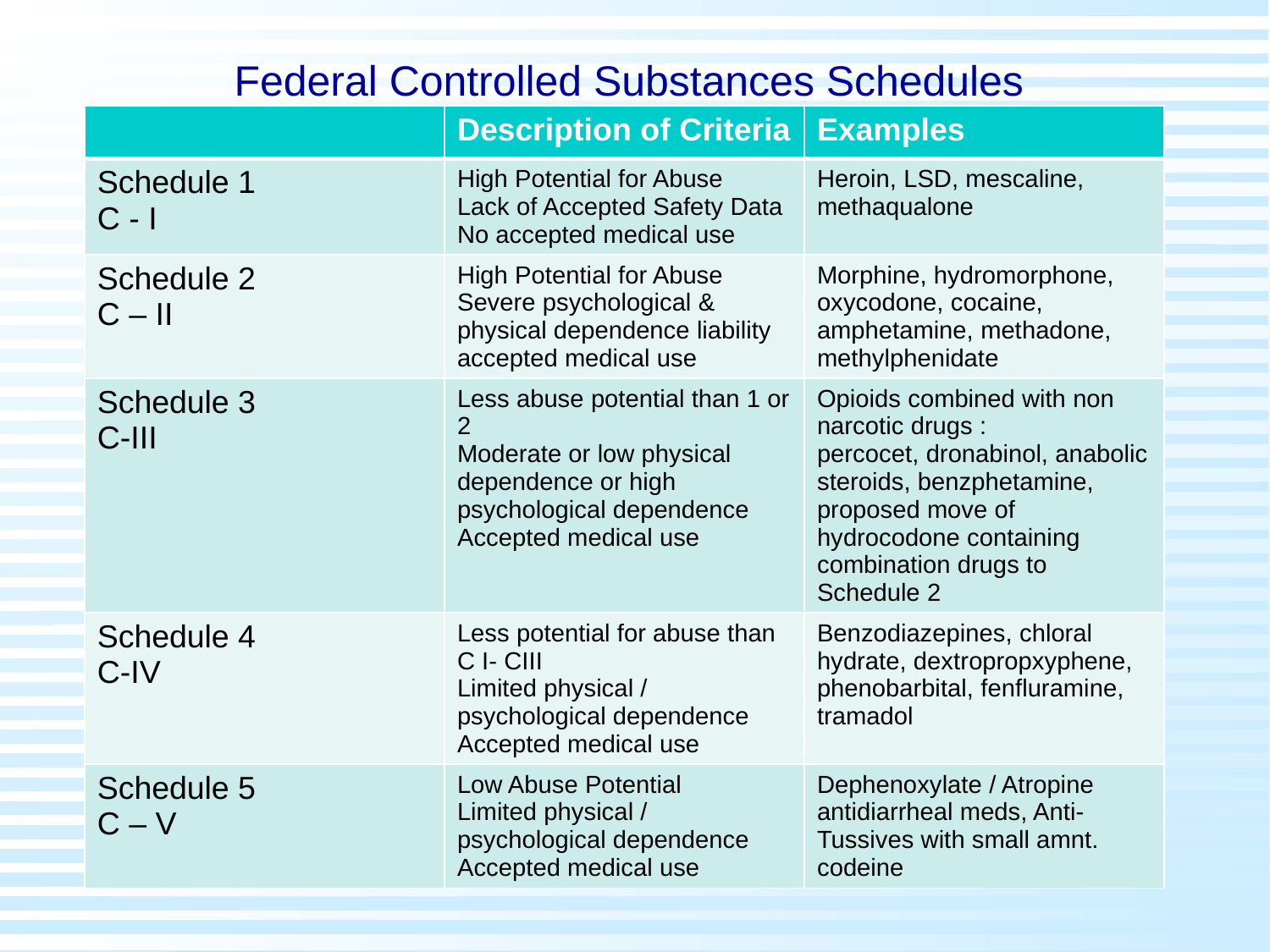

# Federal Controlled Substances Schedules
|  | Description of Criteria | Examples |
| --- | --- | --- |
| Schedule 1 C - I | High Potential for Abuse Lack of Accepted Safety Data No accepted medical use | Heroin, LSD, mescaline, methaqualone |
| Schedule 2 C – II | High Potential for Abuse Severe psychological & physical dependence liability accepted medical use | Morphine, hydromorphone, oxycodone, cocaine, amphetamine, methadone, methylphenidate |
| Schedule 3 C-III | Less abuse potential than 1 or 2 Moderate or low physical dependence or high psychological dependence Accepted medical use | Opioids combined with non narcotic drugs : percocet, dronabinol, anabolic steroids, benzphetamine, proposed move of hydrocodone containing combination drugs to Schedule 2 |
| Schedule 4 C-IV | Less potential for abuse than C I- CIII Limited physical / psychological dependence Accepted medical use | Benzodiazepines, chloral hydrate, dextropropxyphene, phenobarbital, fenfluramine, tramadol |
| Schedule 5 C – V | Low Abuse Potential Limited physical / psychological dependence Accepted medical use | Dephenoxylate / Atropine antidiarrheal meds, Anti- Tussives with small amnt. codeine |